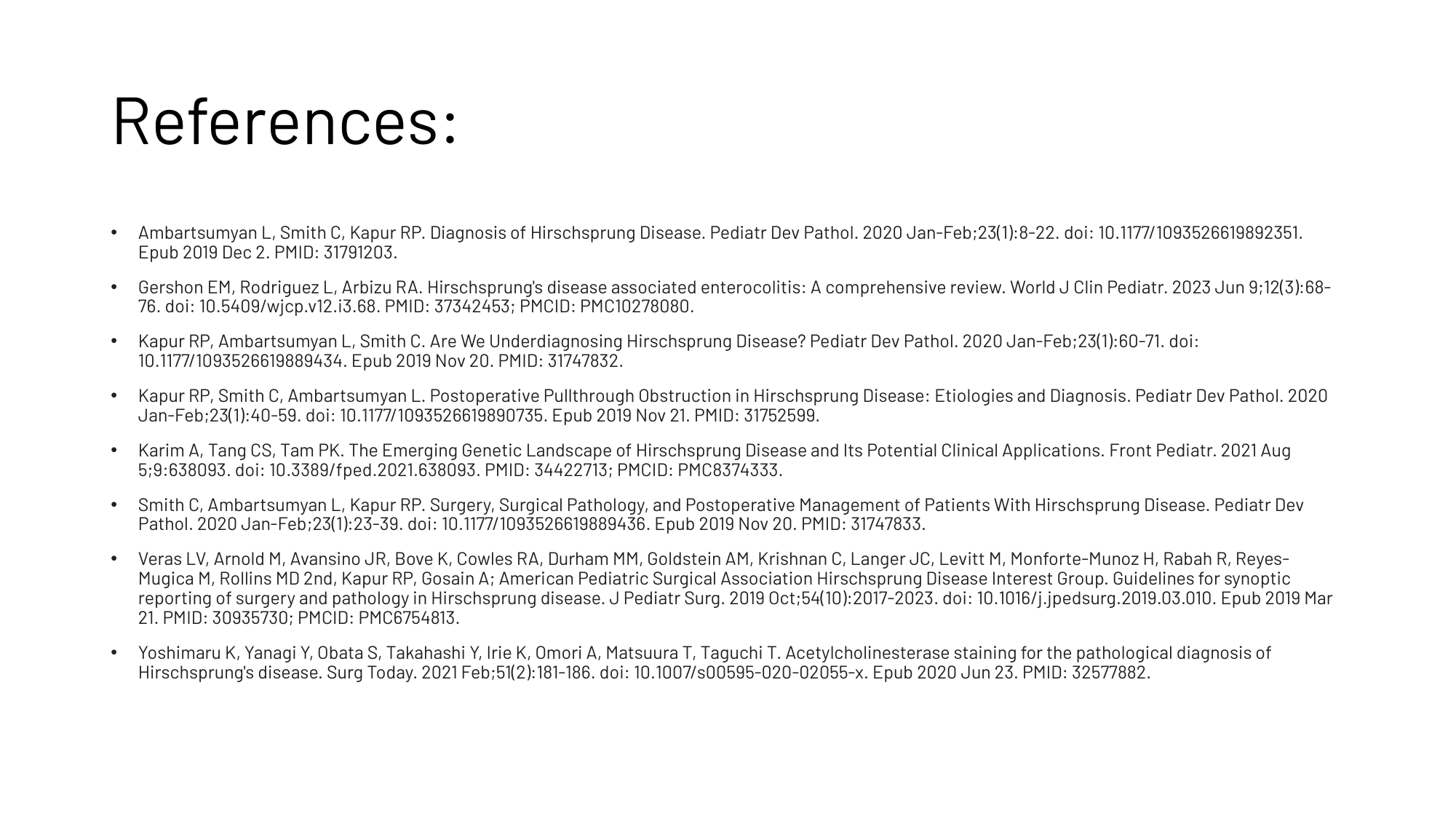

# References:
Ambartsumyan L, Smith C, Kapur RP. Diagnosis of Hirschsprung Disease. Pediatr Dev Pathol. 2020 Jan-Feb;23(1):8-22. doi: 10.1177/1093526619892351. Epub 2019 Dec 2. PMID: 31791203.
Gershon EM, Rodriguez L, Arbizu RA. Hirschsprung's disease associated enterocolitis: A comprehensive review. World J Clin Pediatr. 2023 Jun 9;12(3):68-76. doi: 10.5409/wjcp.v12.i3.68. PMID: 37342453; PMCID: PMC10278080.
Kapur RP, Ambartsumyan L, Smith C. Are We Underdiagnosing Hirschsprung Disease? Pediatr Dev Pathol. 2020 Jan-Feb;23(1):60-71. doi: 10.1177/1093526619889434. Epub 2019 Nov 20. PMID: 31747832.
Kapur RP, Smith C, Ambartsumyan L. Postoperative Pullthrough Obstruction in Hirschsprung Disease: Etiologies and Diagnosis. Pediatr Dev Pathol. 2020 Jan-Feb;23(1):40-59. doi: 10.1177/1093526619890735. Epub 2019 Nov 21. PMID: 31752599.
Karim A, Tang CS, Tam PK. The Emerging Genetic Landscape of Hirschsprung Disease and Its Potential Clinical Applications. Front Pediatr. 2021 Aug 5;9:638093. doi: 10.3389/fped.2021.638093. PMID: 34422713; PMCID: PMC8374333.
Smith C, Ambartsumyan L, Kapur RP. Surgery, Surgical Pathology, and Postoperative Management of Patients With Hirschsprung Disease. Pediatr Dev Pathol. 2020 Jan-Feb;23(1):23-39. doi: 10.1177/1093526619889436. Epub 2019 Nov 20. PMID: 31747833.
Veras LV, Arnold M, Avansino JR, Bove K, Cowles RA, Durham MM, Goldstein AM, Krishnan C, Langer JC, Levitt M, Monforte-Munoz H, Rabah R, Reyes-Mugica M, Rollins MD 2nd, Kapur RP, Gosain A; American Pediatric Surgical Association Hirschsprung Disease Interest Group. Guidelines for synoptic reporting of surgery and pathology in Hirschsprung disease. J Pediatr Surg. 2019 Oct;54(10):2017-2023. doi: 10.1016/j.jpedsurg.2019.03.010. Epub 2019 Mar 21. PMID: 30935730; PMCID: PMC6754813.
Yoshimaru K, Yanagi Y, Obata S, Takahashi Y, Irie K, Omori A, Matsuura T, Taguchi T. Acetylcholinesterase staining for the pathological diagnosis of Hirschsprung's disease. Surg Today. 2021 Feb;51(2):181-186. doi: 10.1007/s00595-020-02055-x. Epub 2020 Jun 23. PMID: 32577882.